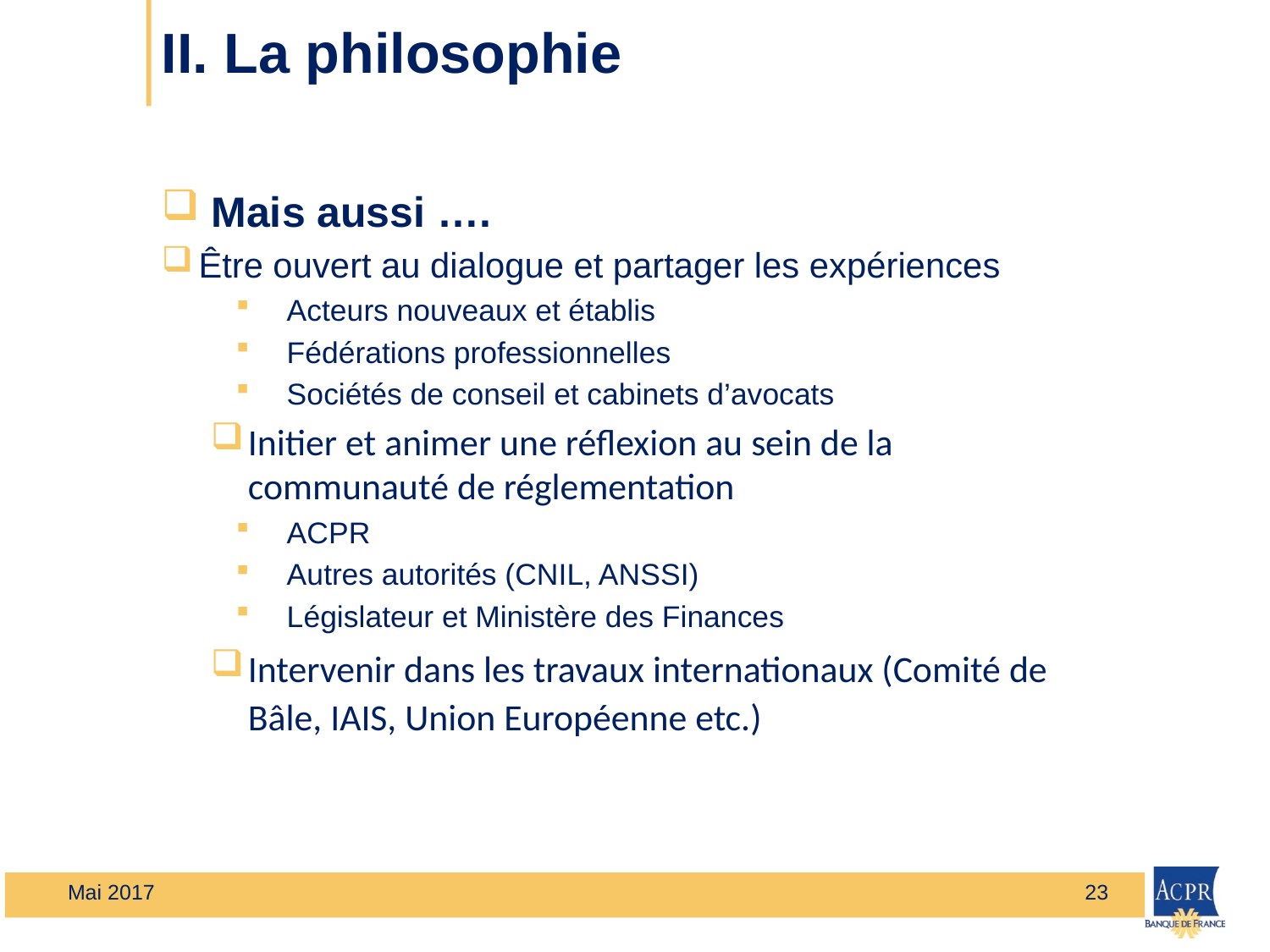

# II. La philosophie
 Mais aussi ….
Être ouvert au dialogue et partager les expériences
Acteurs nouveaux et établis
Fédérations professionnelles
Sociétés de conseil et cabinets d’avocats
Initier et animer une réflexion au sein de la communauté de réglementation
ACPR
Autres autorités (CNIL, ANSSI)
Législateur et Ministère des Finances
Intervenir dans les travaux internationaux (Comité de Bâle, IAIS, Union Européenne etc.)
Mai 2017
23